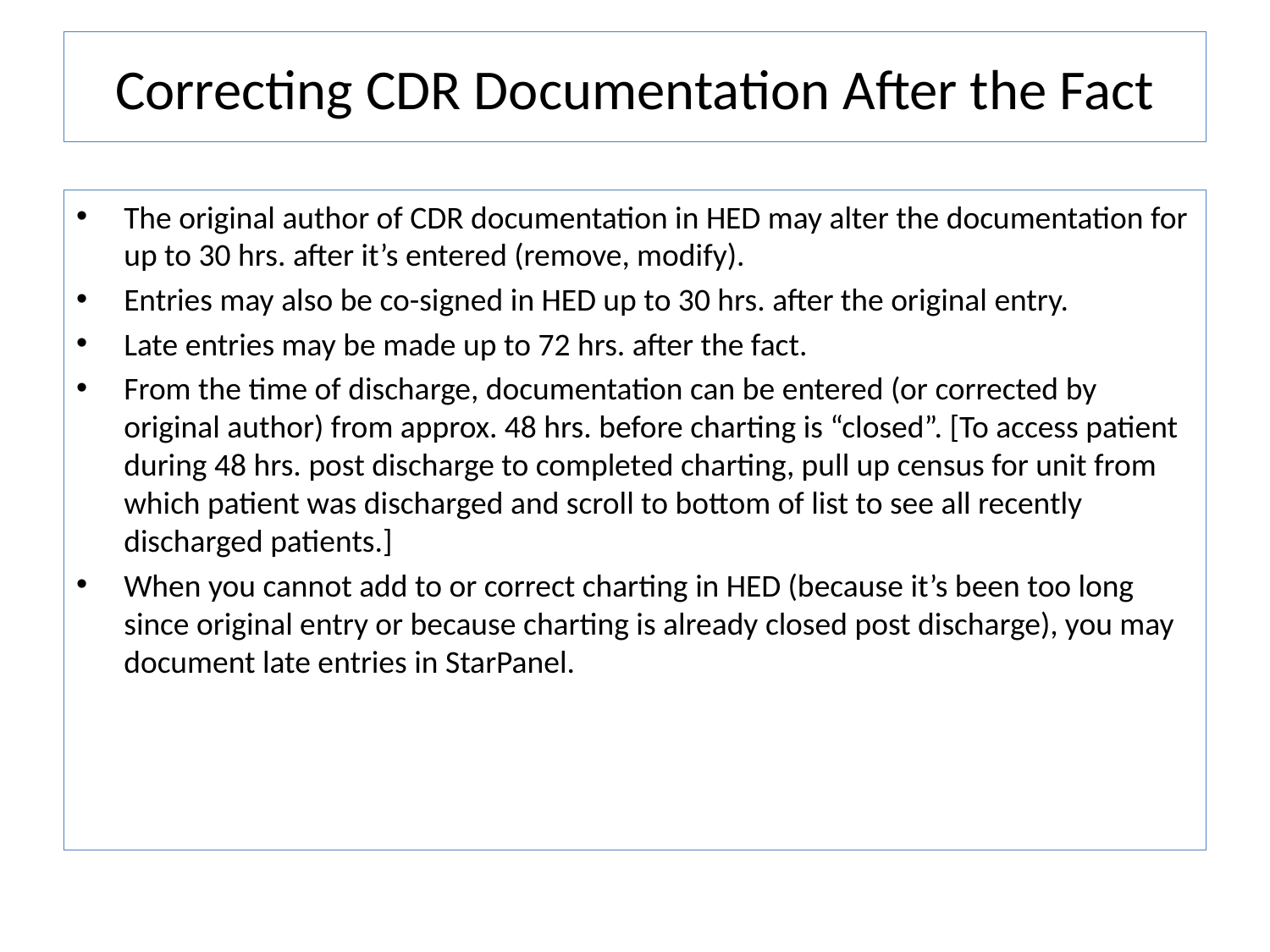

# Correcting CDR Documentation After the Fact
The original author of CDR documentation in HED may alter the documentation for up to 30 hrs. after it’s entered (remove, modify).
Entries may also be co-signed in HED up to 30 hrs. after the original entry.
Late entries may be made up to 72 hrs. after the fact.
From the time of discharge, documentation can be entered (or corrected by original author) from approx. 48 hrs. before charting is “closed”. [To access patient during 48 hrs. post discharge to completed charting, pull up census for unit from which patient was discharged and scroll to bottom of list to see all recently discharged patients.]
When you cannot add to or correct charting in HED (because it’s been too long since original entry or because charting is already closed post discharge), you may document late entries in StarPanel.